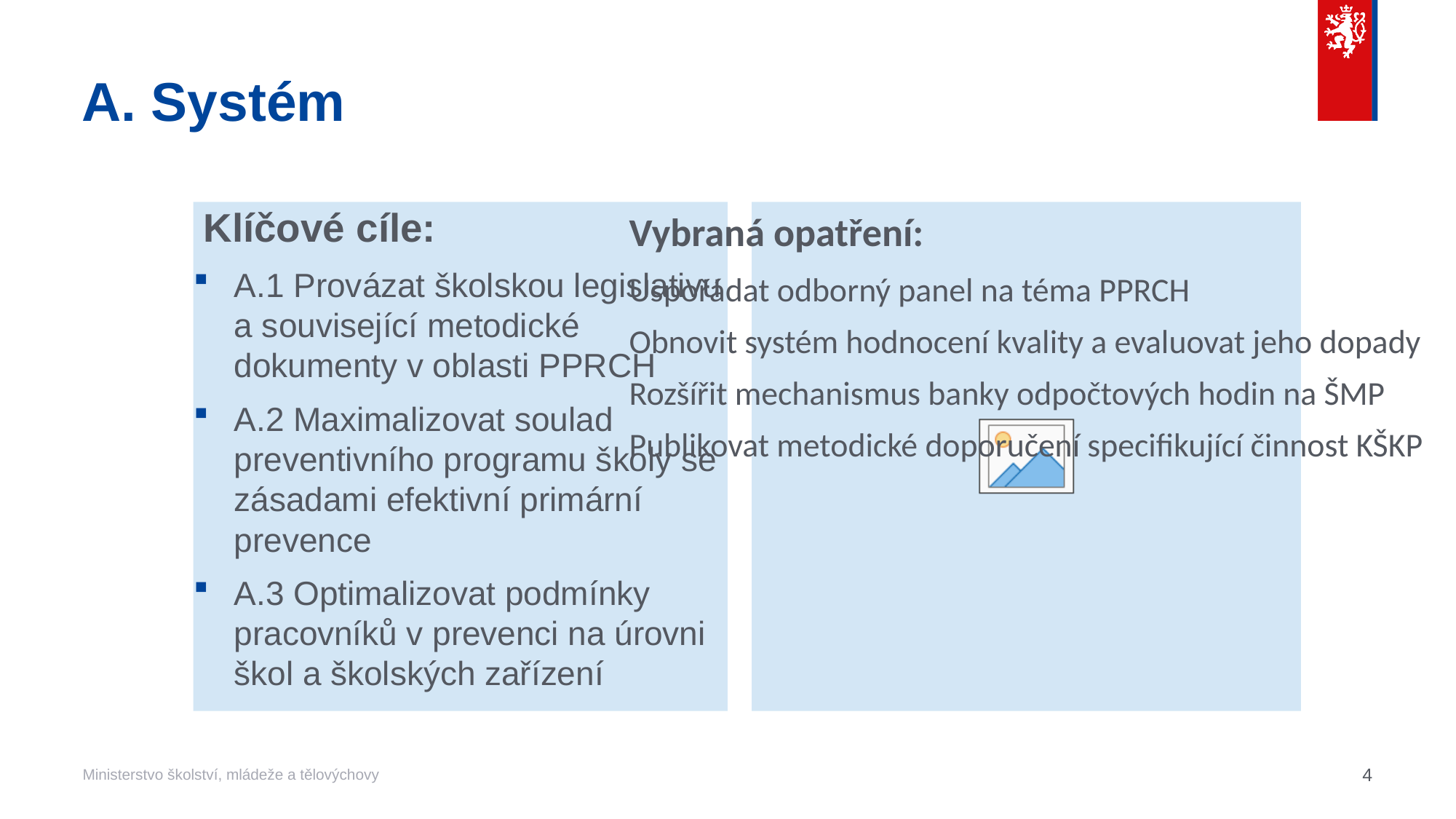

# A. Systém
 Klíčové cíle:
A.1 Provázat školskou legislativu a související metodické dokumenty v oblasti PPRCH
A.2 Maximalizovat soulad preventivního programu školy se zásadami efektivní primární prevence
A.3 Optimalizovat podmínky pracovníků v prevenci na úrovni škol a školských zařízení

Vybraná opatření:
Uspořádat odborný panel na téma PPRCH
Obnovit systém hodnocení kvality a evaluovat jeho dopady
Rozšířit mechanismus banky odpočtových hodin na ŠMP
Publikovat metodické doporučení specifikující činnost KŠKP

4